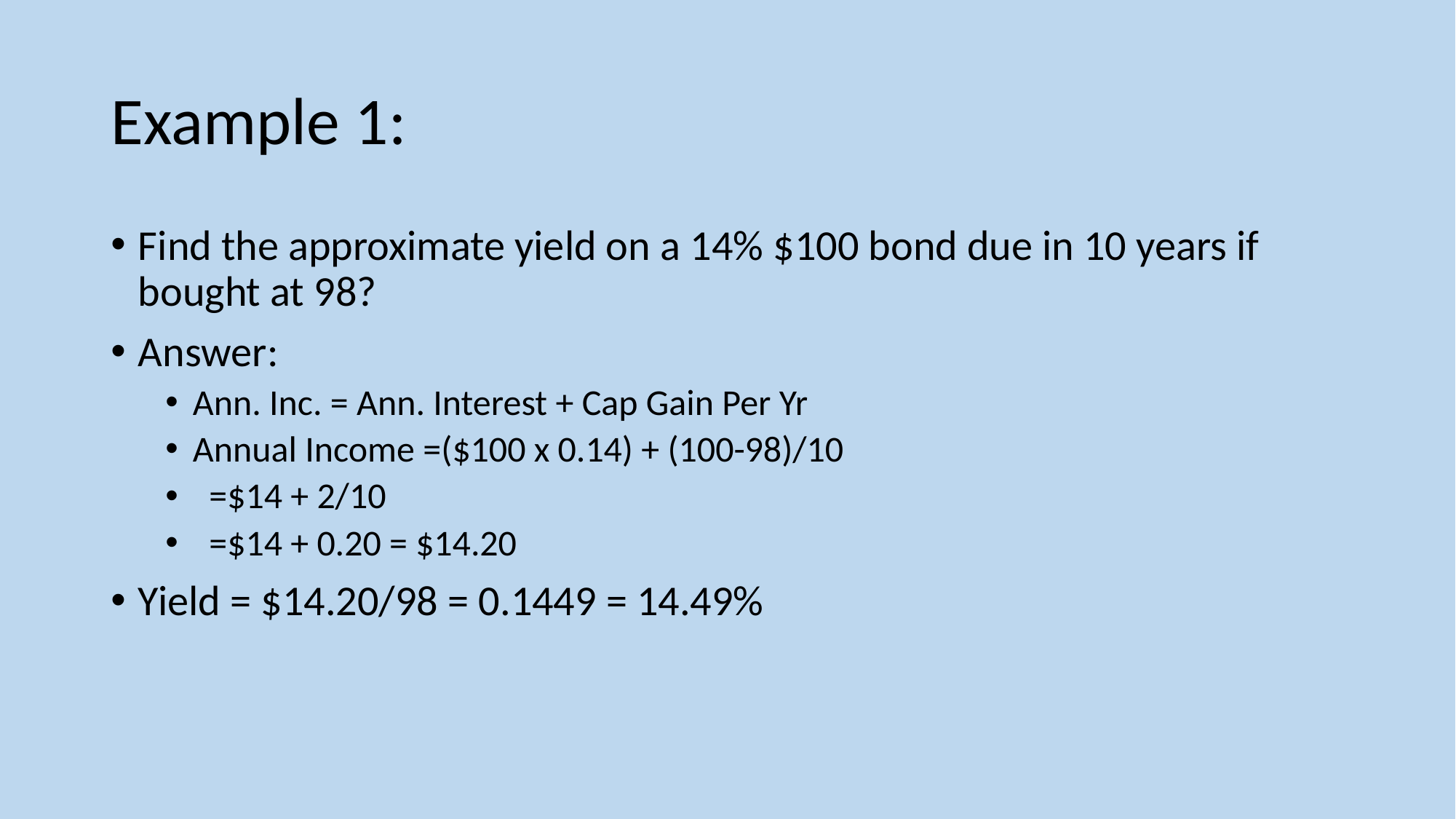

# Example 1:
Find the approximate yield on a 14% $100 bond due in 10 years if bought at 98?
Answer:
Ann. Inc. = Ann. Interest + Cap Gain Per Yr
Annual Income =($100 x 0.14) + (100-98)/10
  =$14 + 2/10
  =$14 + 0.20 = $14.20
Yield = $14.20/98 = 0.1449 = 14.49%